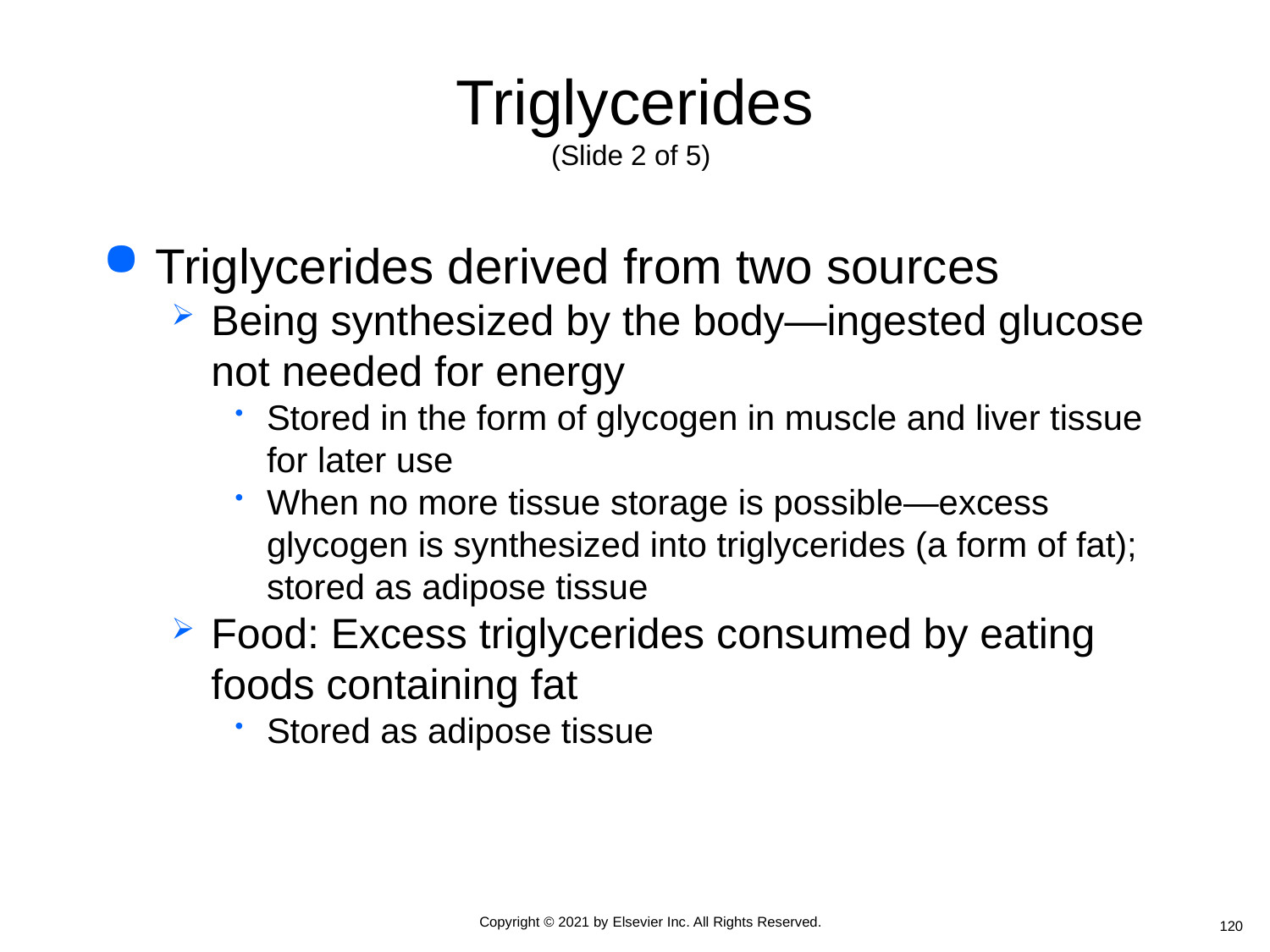

# Triglycerides (Slide 2 of 5)
Triglycerides derived from two sources
Being synthesized by the body—ingested glucose not needed for energy
Stored in the form of glycogen in muscle and liver tissue for later use
When no more tissue storage is possible—excess glycogen is synthesized into triglycerides (a form of fat); stored as adipose tissue
Food: Excess triglycerides consumed by eating foods containing fat
Stored as adipose tissue

120